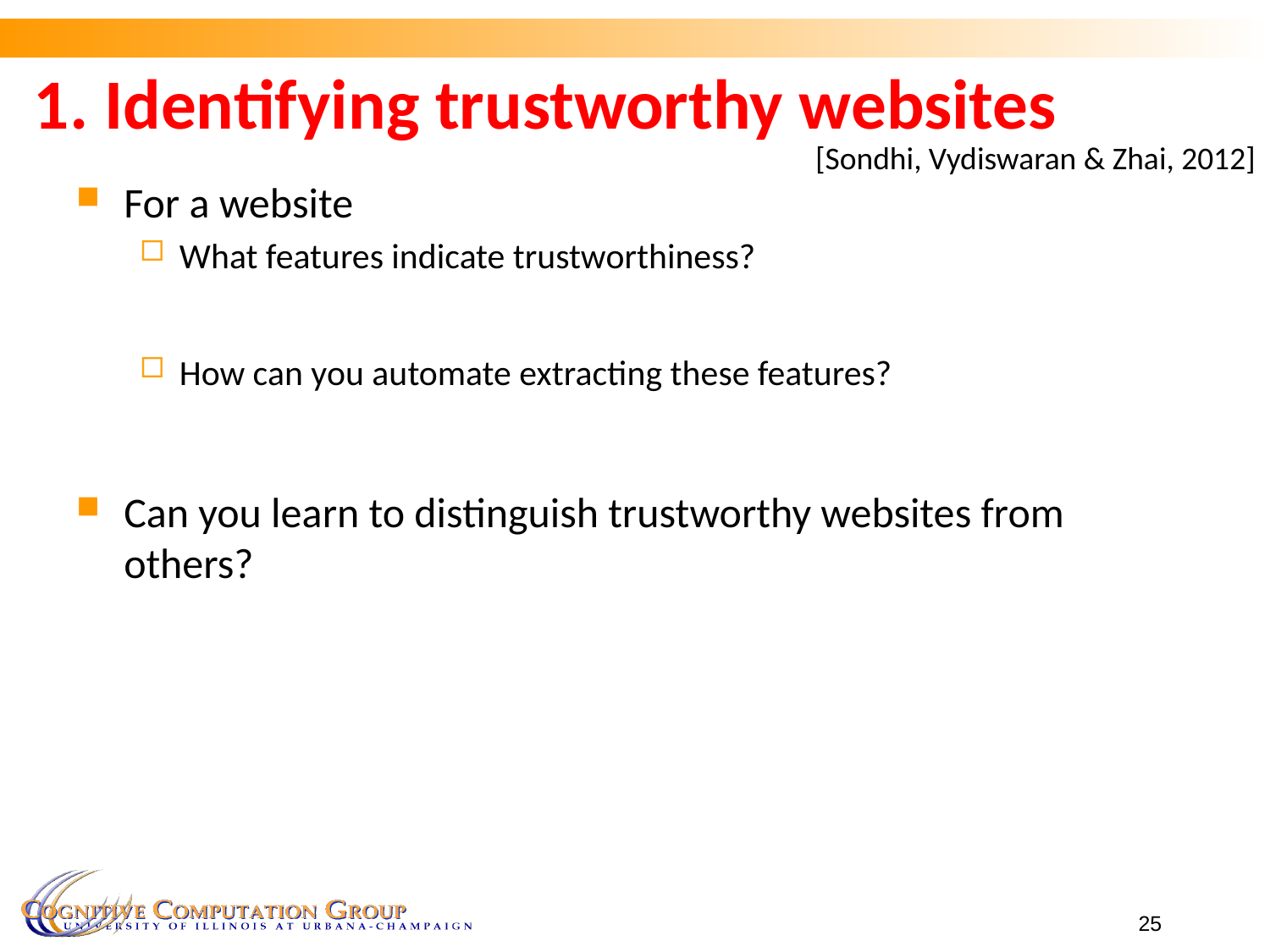

# 1. Identifying trustworthy websites
[Sondhi, Vydiswaran & Zhai, 2012]
For a website
What features indicate trustworthiness?

How can you automate extracting these features?

Can you learn to distinguish trustworthy websites from others?
25